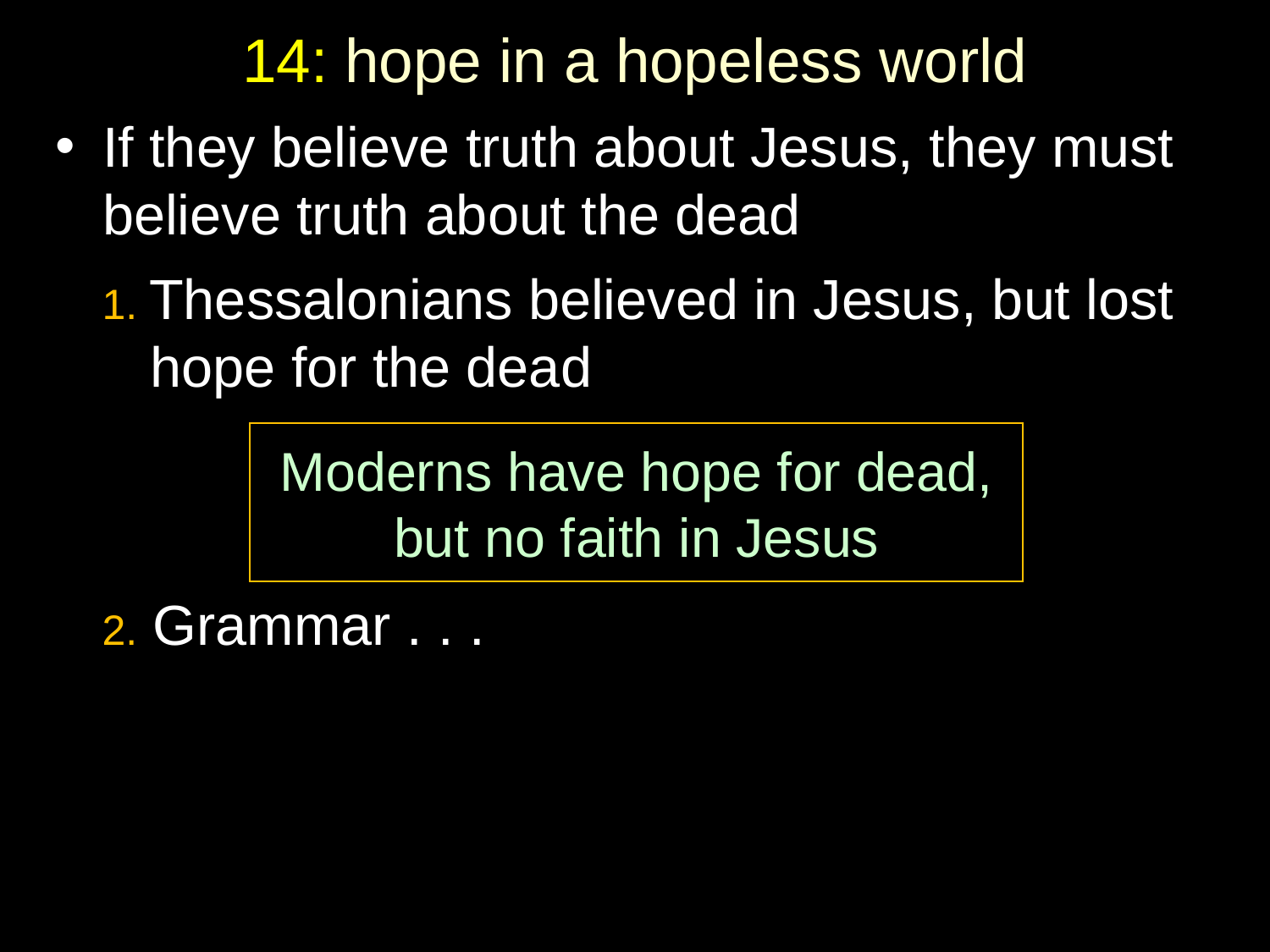

# 14: hope in a hopeless world
If they believe truth about Jesus, they must believe truth about the dead
   1. Thessalonians believed in Jesus, but lost hope for the dead

   2. Grammar . . .

Moderns have hope for dead,
but no faith in Jesus